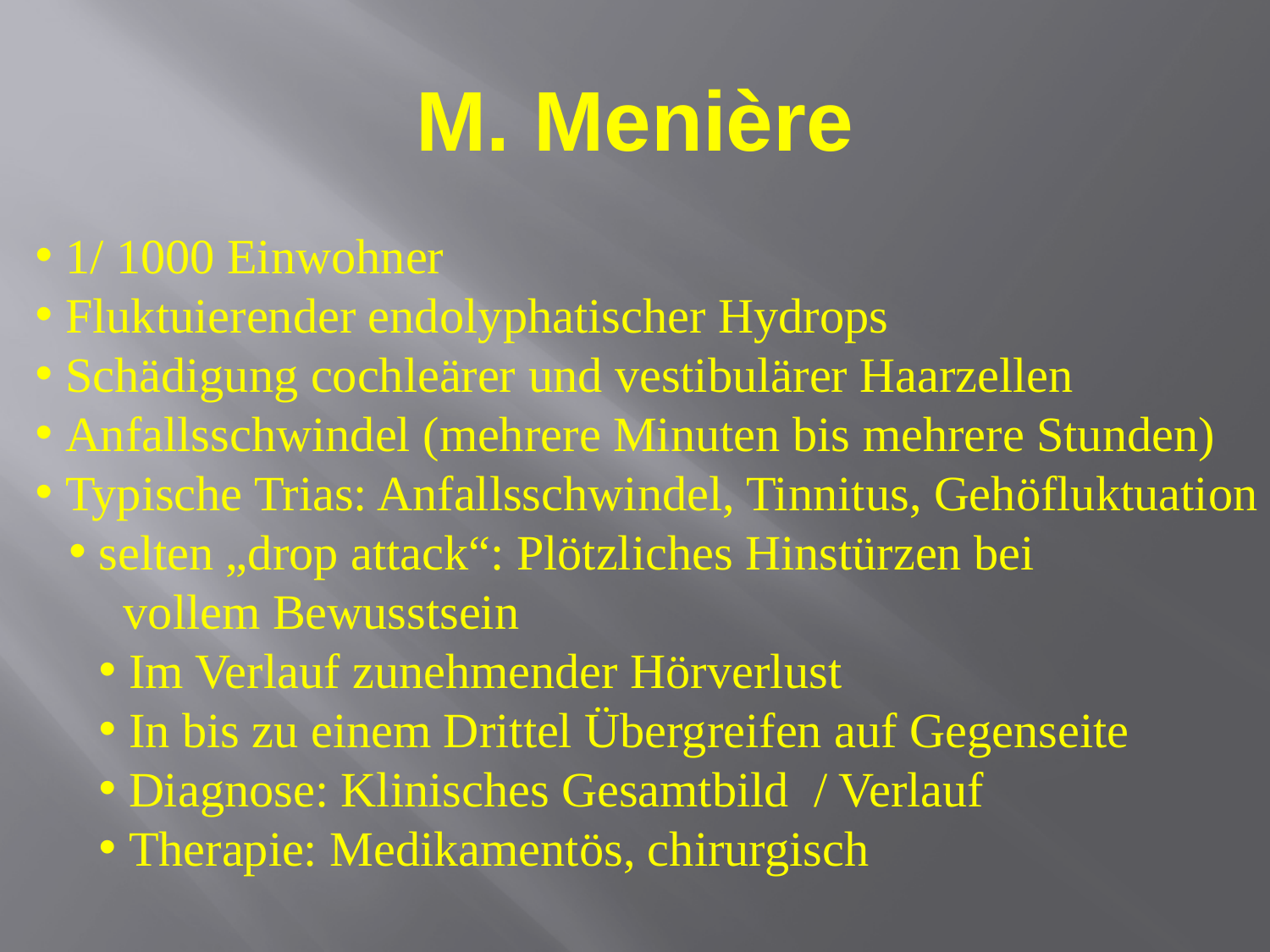

# M. Menière
1/ 1000 Einwohner
Fluktuierender endolyphatischer Hydrops
Schädigung cochleärer und vestibulärer Haarzellen
Anfallsschwindel (mehrere Minuten bis mehrere Stunden)
Typische Trias: Anfallsschwindel, Tinnitus, Gehöfluktuation
selten „drop attack“: Plötzliches Hinstürzen bei
  vollem Bewusstsein
Im Verlauf zunehmender Hörverlust
In bis zu einem Drittel Übergreifen auf Gegenseite
Diagnose: Klinisches Gesamtbild  / Verlauf
Therapie: Medikamentös, chirurgisch